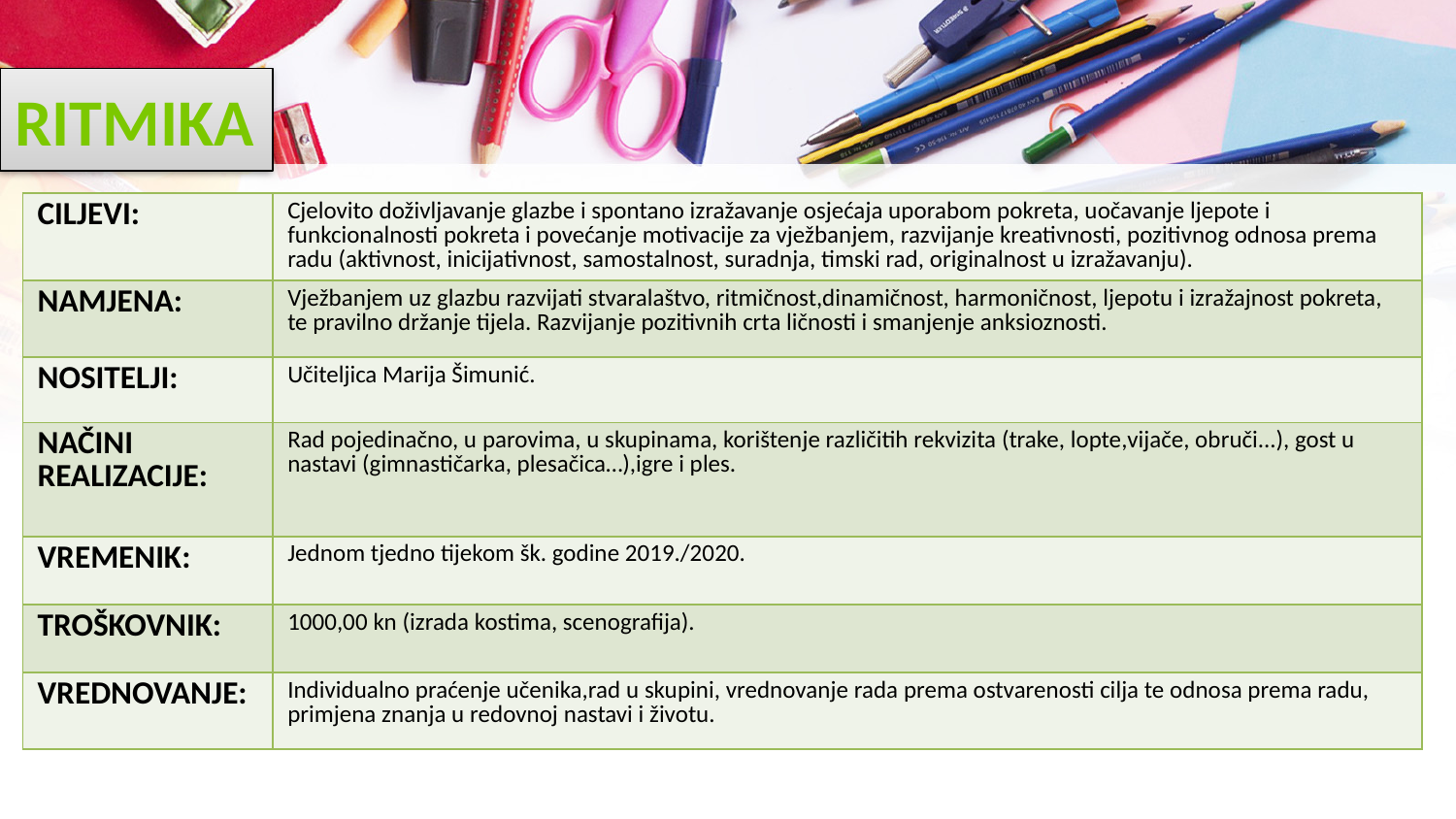

# RITMIKA
| CILJEVI: | Cjelovito doživljavanje glazbe i spontano izražavanje osjećaja uporabom pokreta, uočavanje ljepote i funkcionalnosti pokreta i povećanje motivacije za vježbanjem, razvijanje kreativnosti, pozitivnog odnosa prema radu (aktivnost, inicijativnost, samostalnost, suradnja, timski rad, originalnost u izražavanju). |
| --- | --- |
| NAMJENA: | Vježbanjem uz glazbu razvijati stvaralaštvo, ritmičnost,dinamičnost, harmoničnost, ljepotu i izražajnost pokreta, te pravilno držanje tijela. Razvijanje pozitivnih crta ličnosti i smanjenje anksioznosti. |
| NOSITELJI: | Učiteljica Marija Šimunić. |
| NAČINI REALIZACIJE: | Rad pojedinačno, u parovima, u skupinama, korištenje različitih rekvizita (trake, lopte,vijače, obruči...), gost u nastavi (gimnastičarka, plesačica…),igre i ples. |
| VREMENIK: | Jednom tjedno tijekom šk. godine 2019./2020. |
| TROŠKOVNIK: | 1000,00 kn (izrada kostima, scenografija). |
| VREDNOVANJE: | Individualno praćenje učenika,rad u skupini, vrednovanje rada prema ostvarenosti cilja te odnosa prema radu, primjena znanja u redovnoj nastavi i životu. |